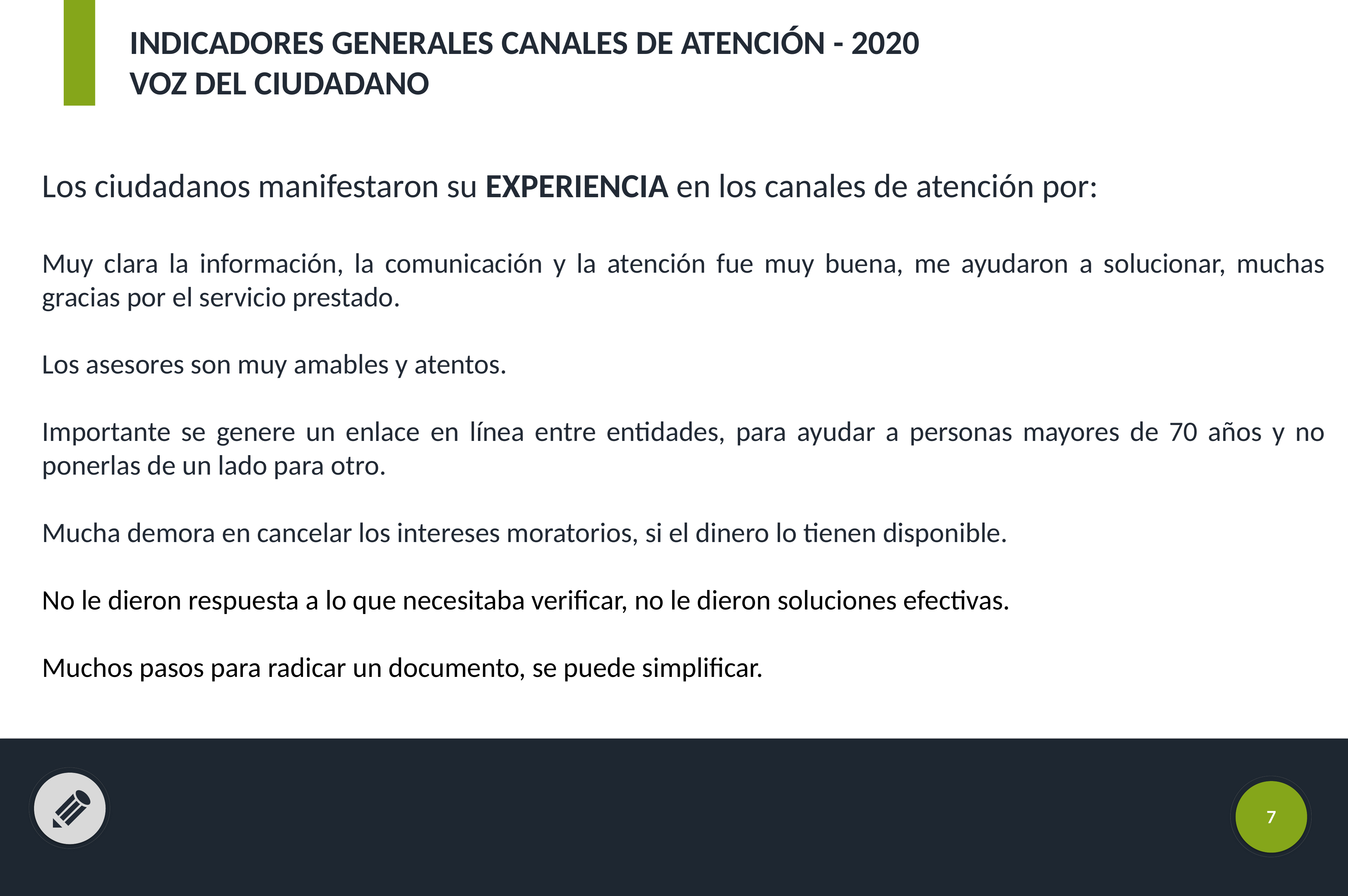

INDICADORES GENERALES CANALES DE ATENCIÓN - 2020
VOZ DEL CIUDADANO
Los ciudadanos manifestaron su EXPERIENCIA en los canales de atención por:

Muy clara la información, la comunicación y la atención fue muy buena, me ayudaron a solucionar, muchas gracias por el servicio prestado.

Los asesores son muy amables y atentos.

Importante se genere un enlace en línea entre entidades, para ayudar a personas mayores de 70 años y no ponerlas de un lado para otro.

Mucha demora en cancelar los intereses moratorios, si el dinero lo tienen disponible.

No le dieron respuesta a lo que necesitaba verificar, no le dieron soluciones efectivas.

Muchos pasos para radicar un documento, se puede simplificar.